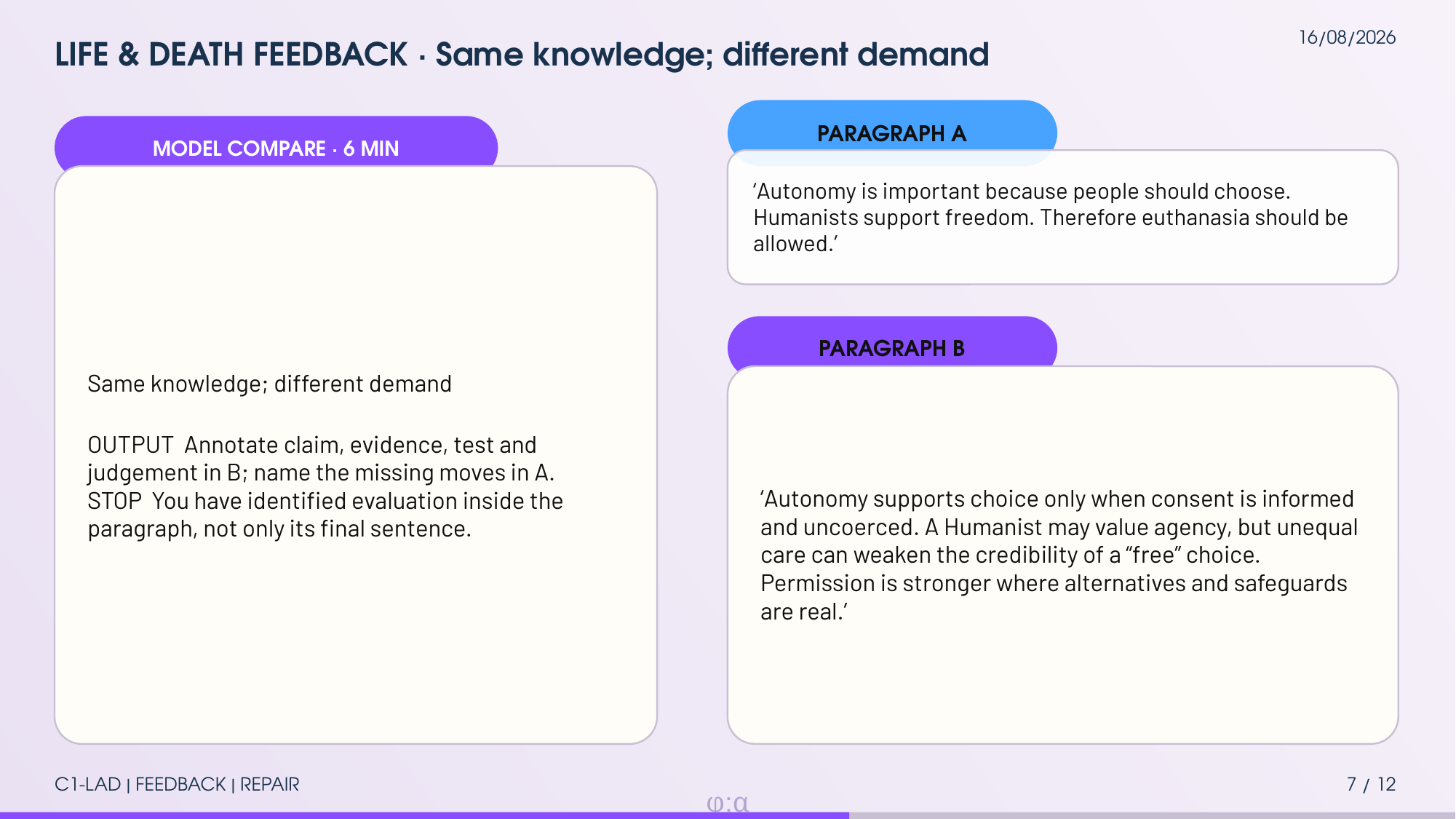

# LIFE & DEATH FEEDBACK · Same knowledge; different demand
16/08/2026
PARAGRAPH A
MODEL COMPARE · 6 MIN
‘Autonomy is important because people should choose. Humanists support freedom. Therefore euthanasia should be allowed.’
Same knowledge; different demand

OUTPUT  Annotate claim, evidence, test and judgement in B; name the missing moves in A.
STOP  You have identified evaluation inside the paragraph, not only its final sentence.
PARAGRAPH B
‘Autonomy supports choice only when consent is informed and uncoerced. A Humanist may value agency, but unequal care can weaken the credibility of a “free” choice. Permission is stronger where alternatives and safeguards are real.’
C1-LAD | FEEDBACK | REPAIR
7 / 12